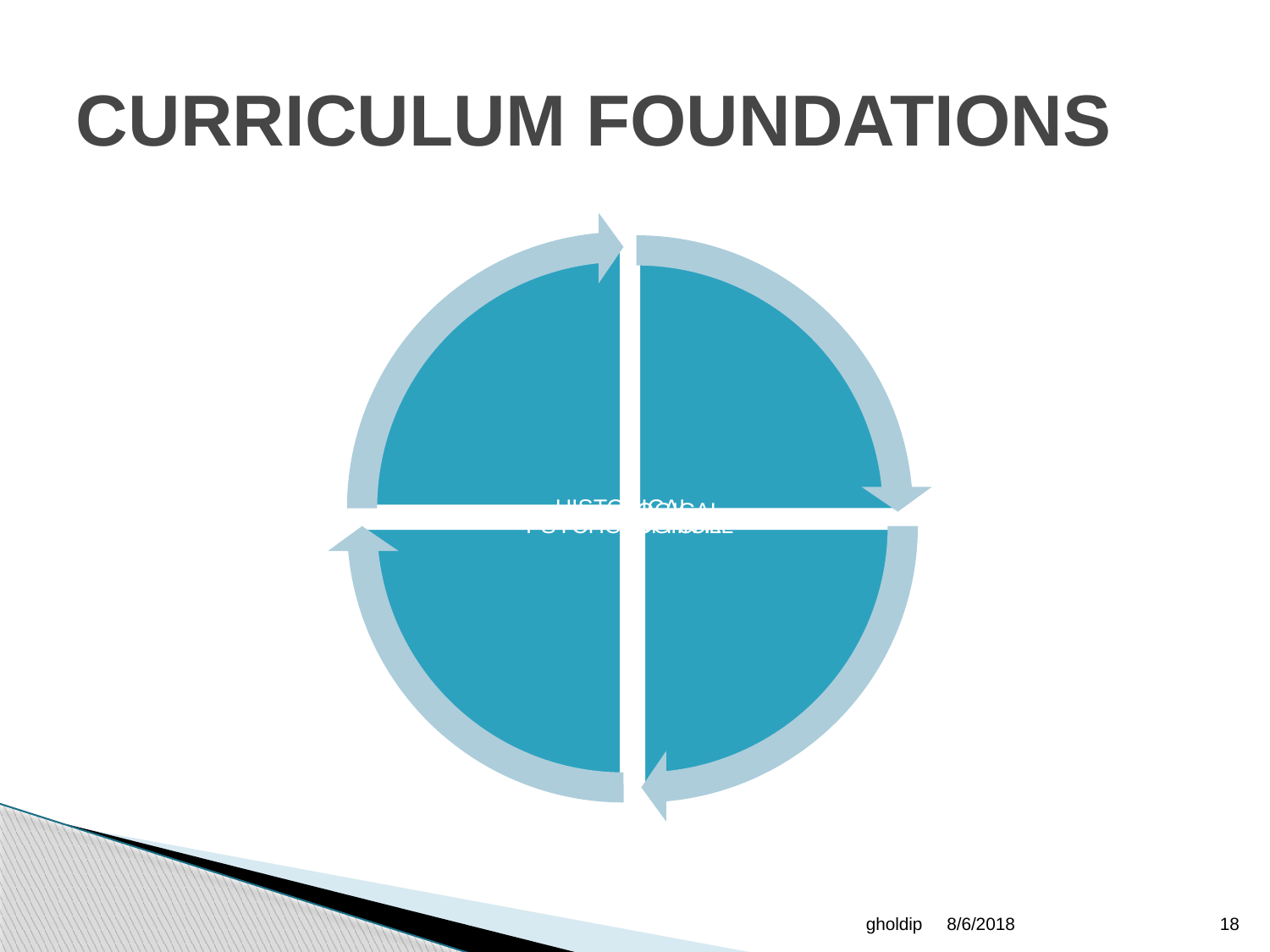

# CURRICULUM FOUNDATIONS
SOCIOLOGICAL
PHILOSOPHICAL
PSYCHOLOGICAL
HISTORICAL
gholdip
8/6/2018
18